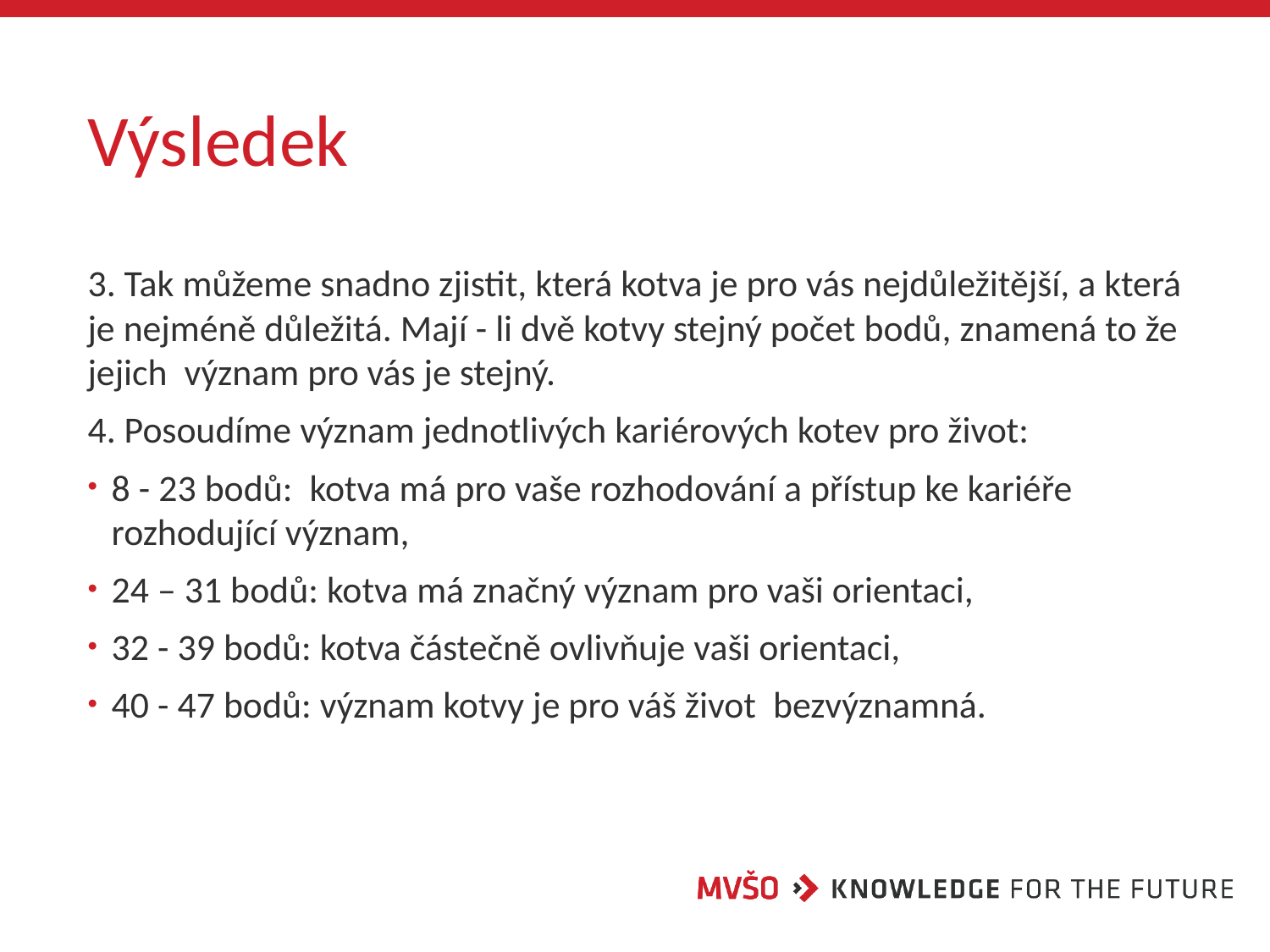

# Výsledek
3. Tak můžeme snadno zjistit, která kotva je pro vás nejdůležitější, a která je nejméně důležitá. Mají - li dvě kotvy stejný počet bodů, znamená to že jejich  význam pro vás je stejný.
4. Posoudíme význam jednotlivých kariérových kotev pro život:
8 - 23 bodů:  kotva má pro vaše rozhodování a přístup ke kariéře rozhodující význam,
24 – 31 bodů: kotva má značný význam pro vaši orientaci,
32 - 39 bodů: kotva částečně ovlivňuje vaši orientaci,
40 - 47 bodů: význam kotvy je pro váš život  bezvýznamná.